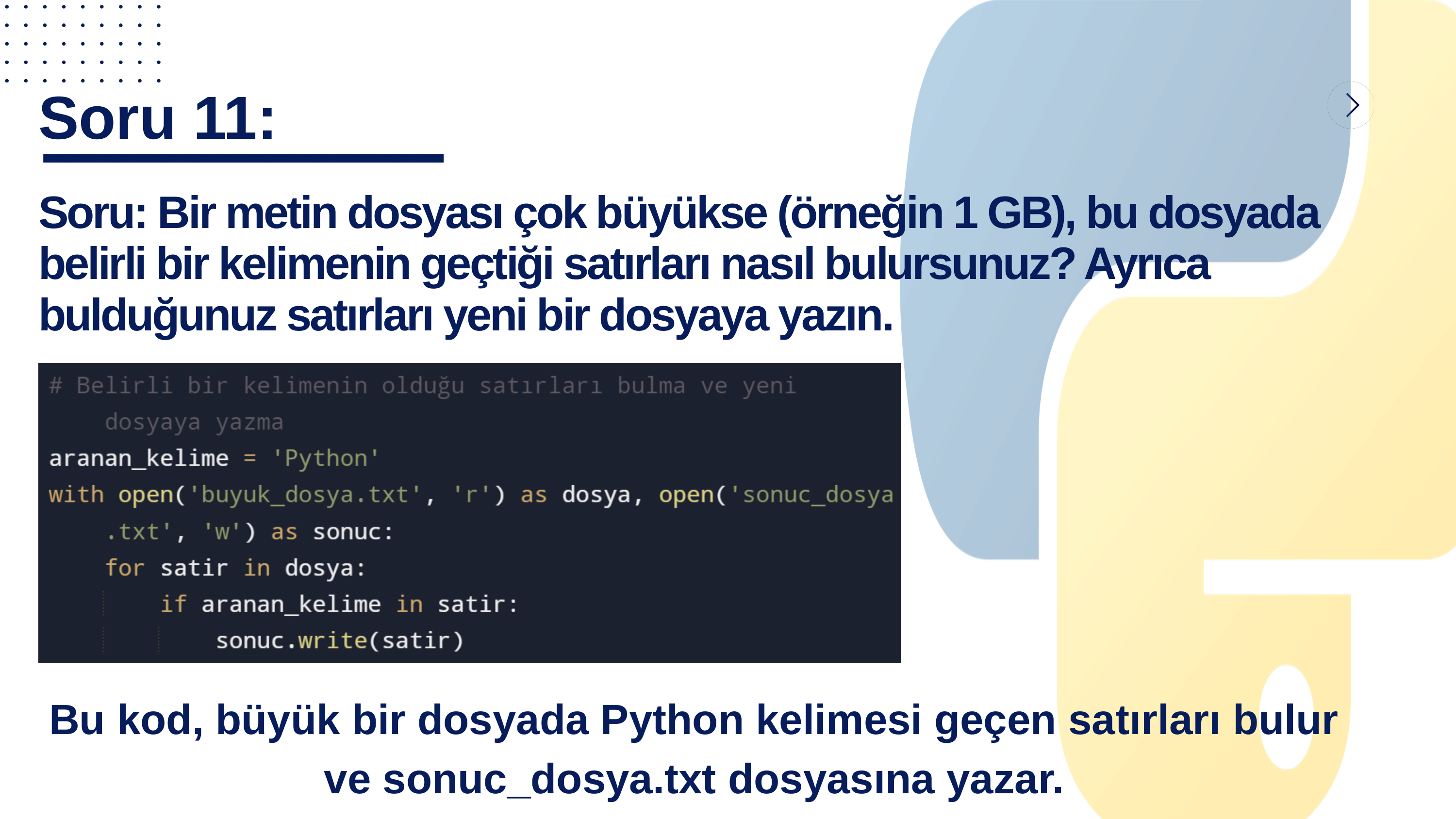

Soru 11:

Soru: Bir metin dosyası çok büyükse (örneğin 1 GB), bu dosyada belirli bir kelimenin geçtiği satırları nasıl bulursunuz? Ayrıca bulduğunuz satırları yeni bir dosyaya yazın.

Bu kod, büyük bir dosyada Python kelimesi geçen satırları bulur ve sonuc_dosya.txt dosyasına yazar.